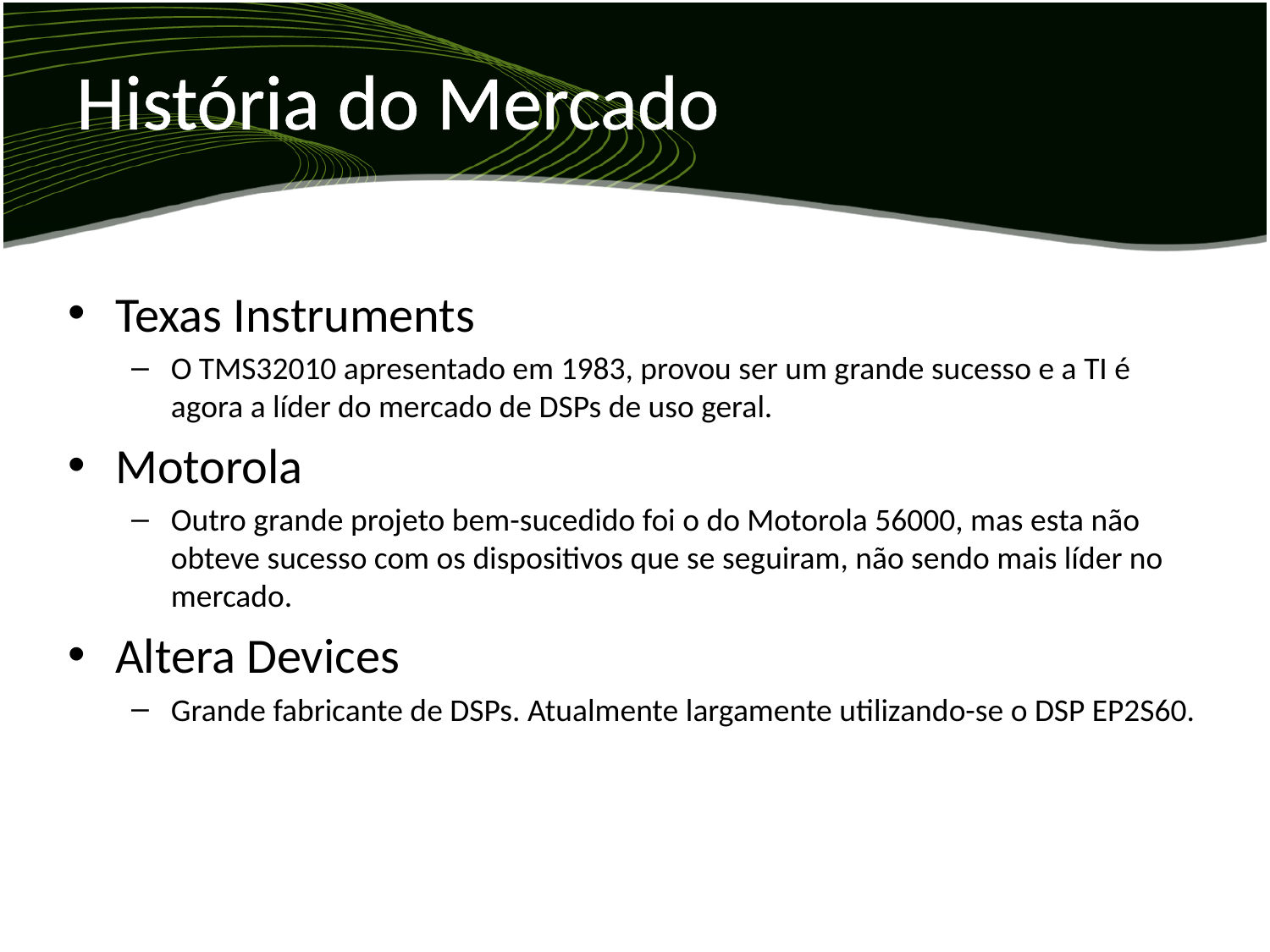

História do Mercado
Texas Instruments
O TMS32010 apresentado em 1983, provou ser um grande sucesso e a TI é agora a líder do mercado de DSPs de uso geral.
Motorola
Outro grande projeto bem-sucedido foi o do Motorola 56000, mas esta não obteve sucesso com os dispositivos que se seguiram, não sendo mais líder no mercado.
Altera Devices
Grande fabricante de DSPs. Atualmente largamente utilizando-se o DSP EP2S60.